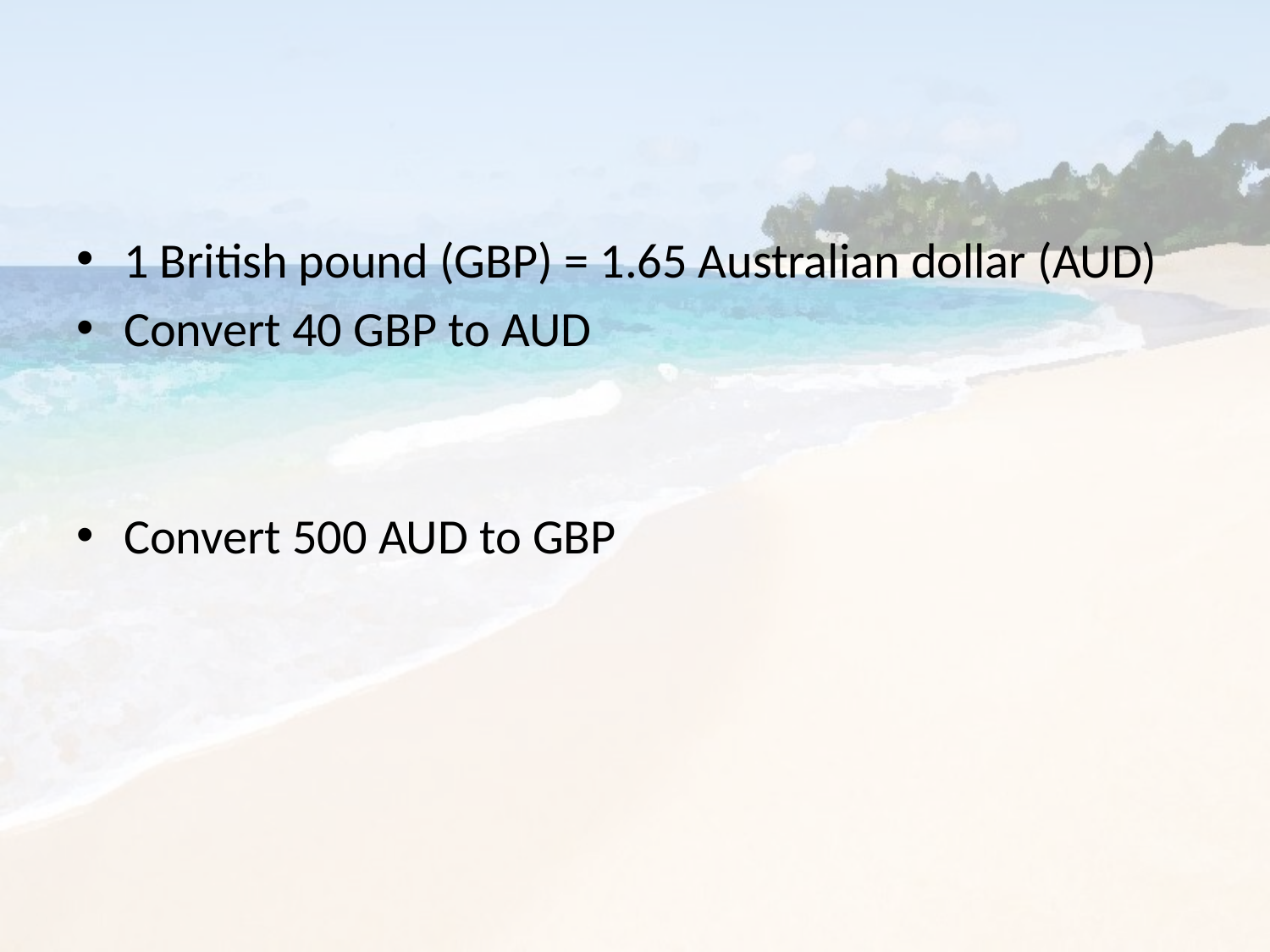

1 British pound (GBP) = 1.65 Australian dollar (AUD)
Convert 40 GBP to AUD

Convert 500 AUD to GBP